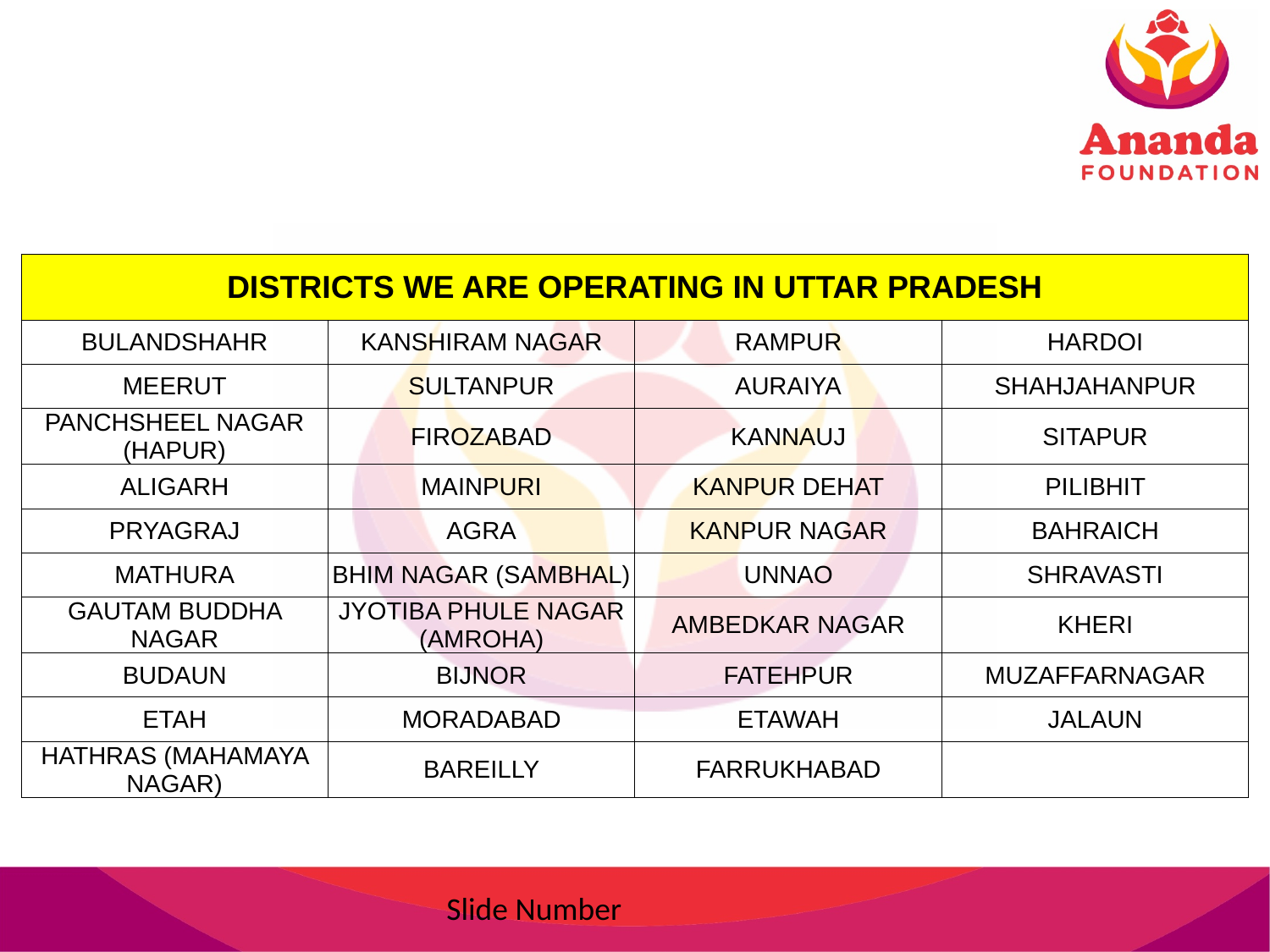

| DISTRICTS WE ARE OPERATING IN UTTAR PRADESH |  |  |  |
| --- | --- | --- | --- |
| BULANDSHAHR | KANSHIRAM NAGAR | RAMPUR | HARDOI |
| MEERUT | SULTANPUR | AURAIYA | SHAHJAHANPUR |
| PANCHSHEEL NAGAR (HAPUR) | FIROZABAD | KANNAUJ | SITAPUR |
| ALIGARH | MAINPURI | KANPUR DEHAT | PILIBHIT |
| PRYAGRAJ | AGRA | KANPUR NAGAR | BAHRAICH |
| MATHURA | BHIM NAGAR (SAMBHAL) | UNNAO | SHRAVASTI |
| GAUTAM BUDDHA NAGAR | JYOTIBA PHULE NAGAR (AMROHA) | AMBEDKAR NAGAR | KHERI |
| BUDAUN | BIJNOR | FATEHPUR | MUZAFFARNAGAR |
| ETAH | MORADABAD | ETAWAH | JALAUN |
| HATHRAS (MAHAMAYA NAGAR) | BAREILLY | FARRUKHABAD |  |
Slide Number
9